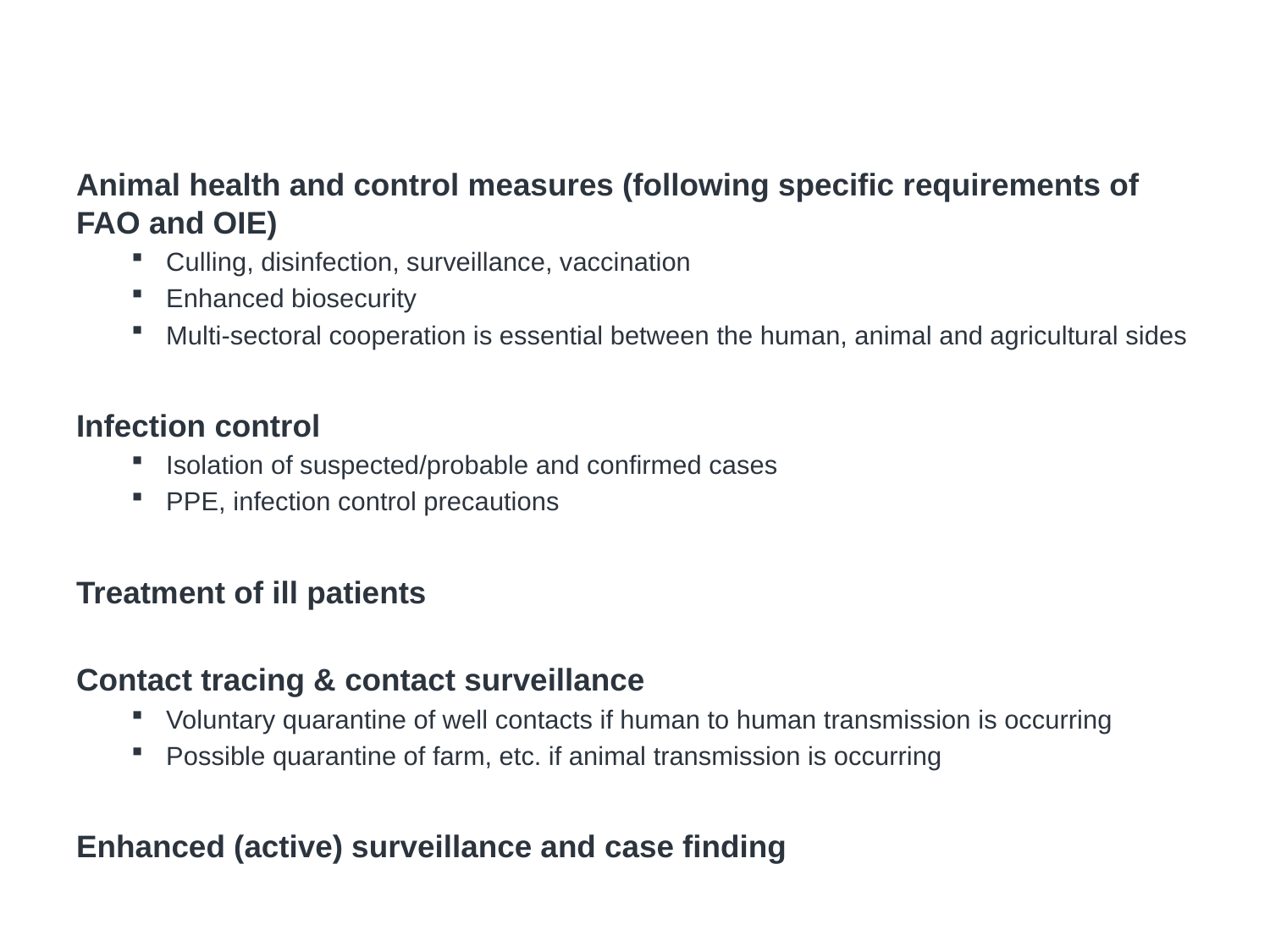

# Prevention and Control Activities
Animal health and control measures (following specific requirements of FAO and OIE)
Culling, disinfection, surveillance, vaccination
Enhanced biosecurity
Multi-sectoral cooperation is essential between the human, animal and agricultural sides

Infection control
Isolation of suspected/probable and confirmed cases
PPE, infection control precautions

Treatment of ill patients

Contact tracing & contact surveillance
Voluntary quarantine of well contacts if human to human transmission is occurring
Possible quarantine of farm, etc. if animal transmission is occurring

Enhanced (active) surveillance and case finding